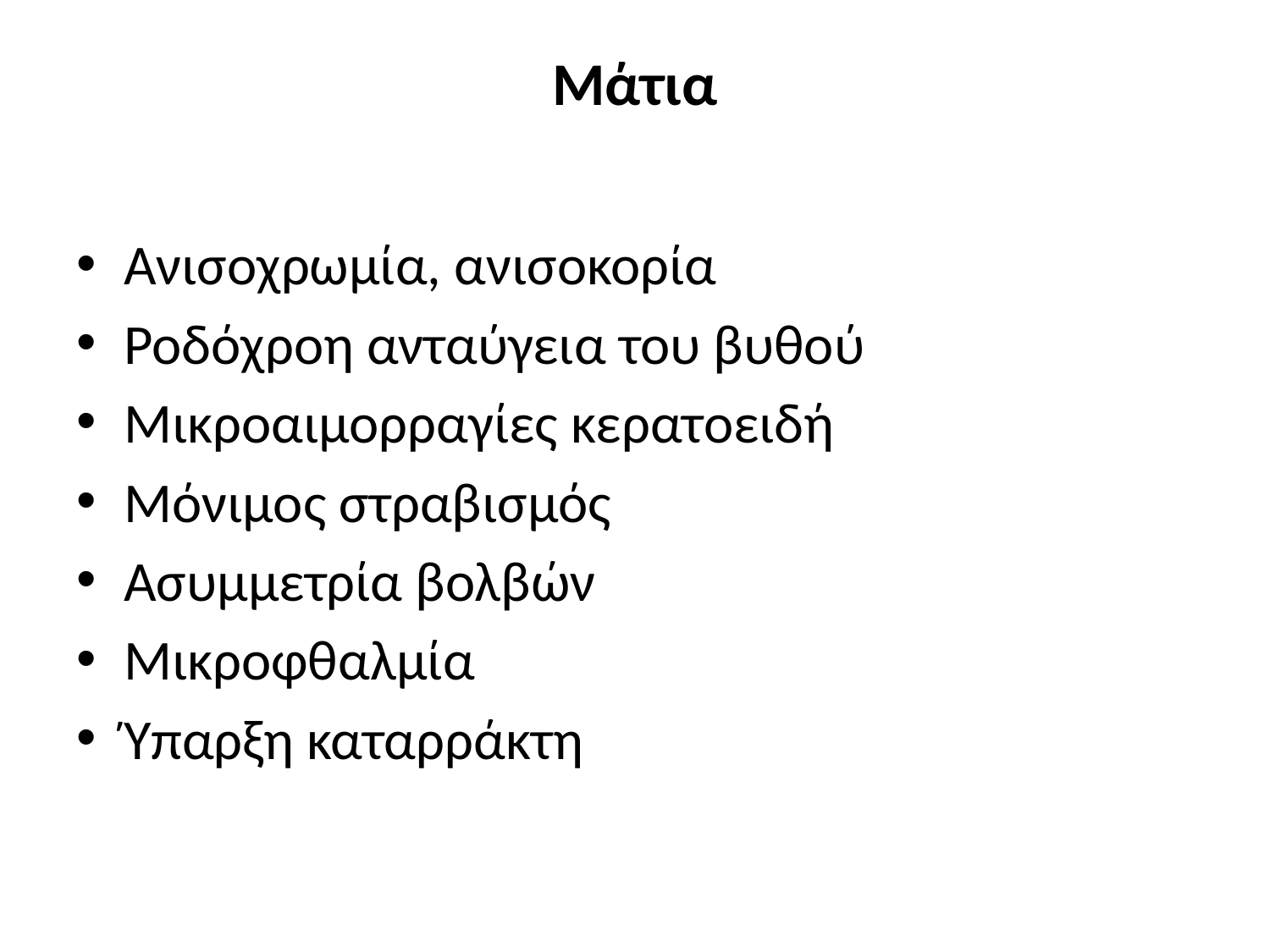

# Μάτια
Ανισοχρωμία, ανισοκορία
Ροδόχροη ανταύγεια του βυθού
Μικροαιμορραγίες κερατοειδή
Μόνιμος στραβισμός
Ασυμμετρία βολβών
Μικροφθαλμία
Ύπαρξη καταρράκτη